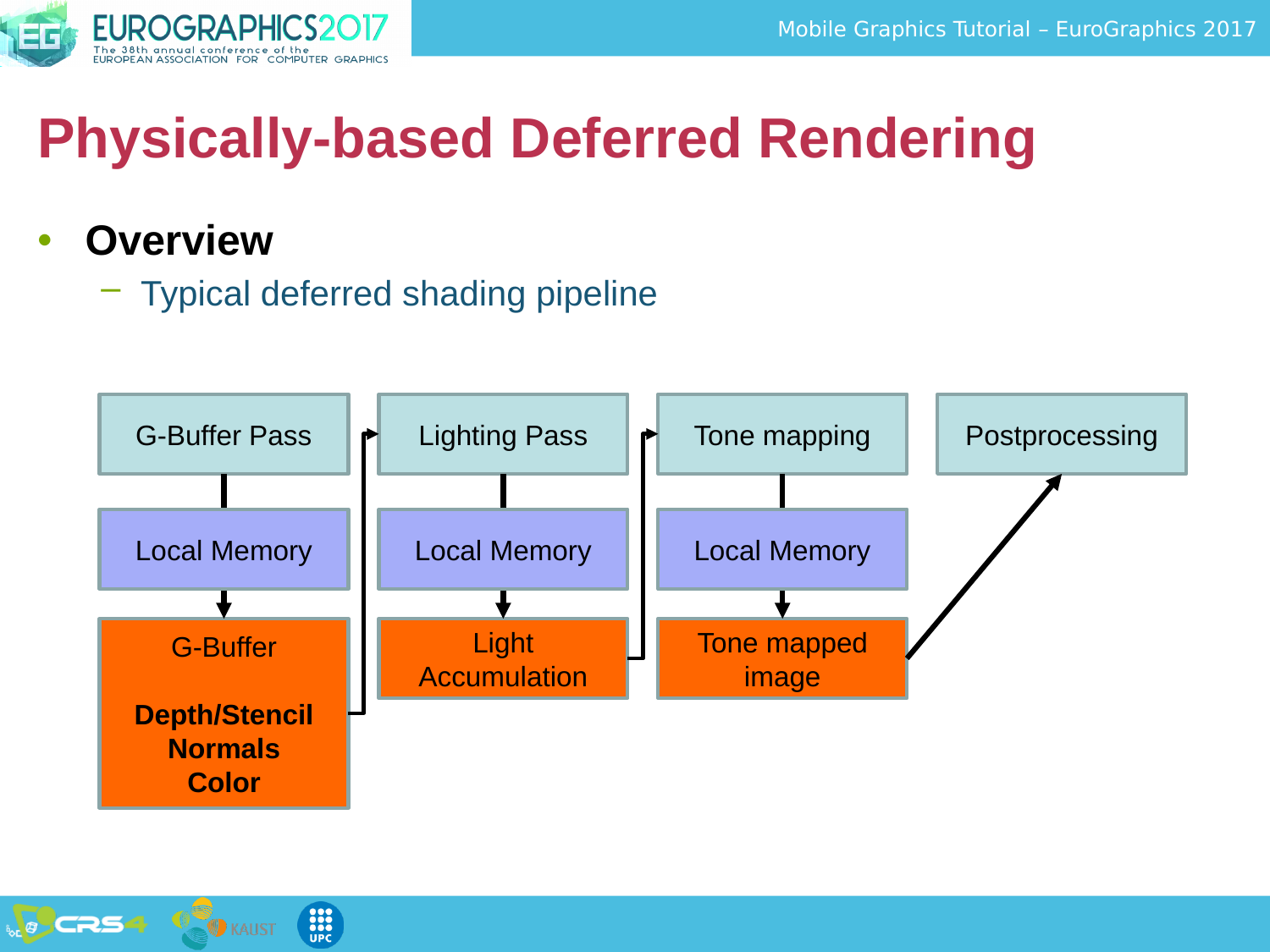

# Physically-based Deferred Rendering
Overview
Typical deferred shading pipeline

G-Buffer Pass
Lighting Pass
Tone mapping
Postprocessing
Local Memory
Local Memory
Local Memory
G-Buffer

Depth/Stencil
Normals
Color
Light Accumulation
Tone mapped image